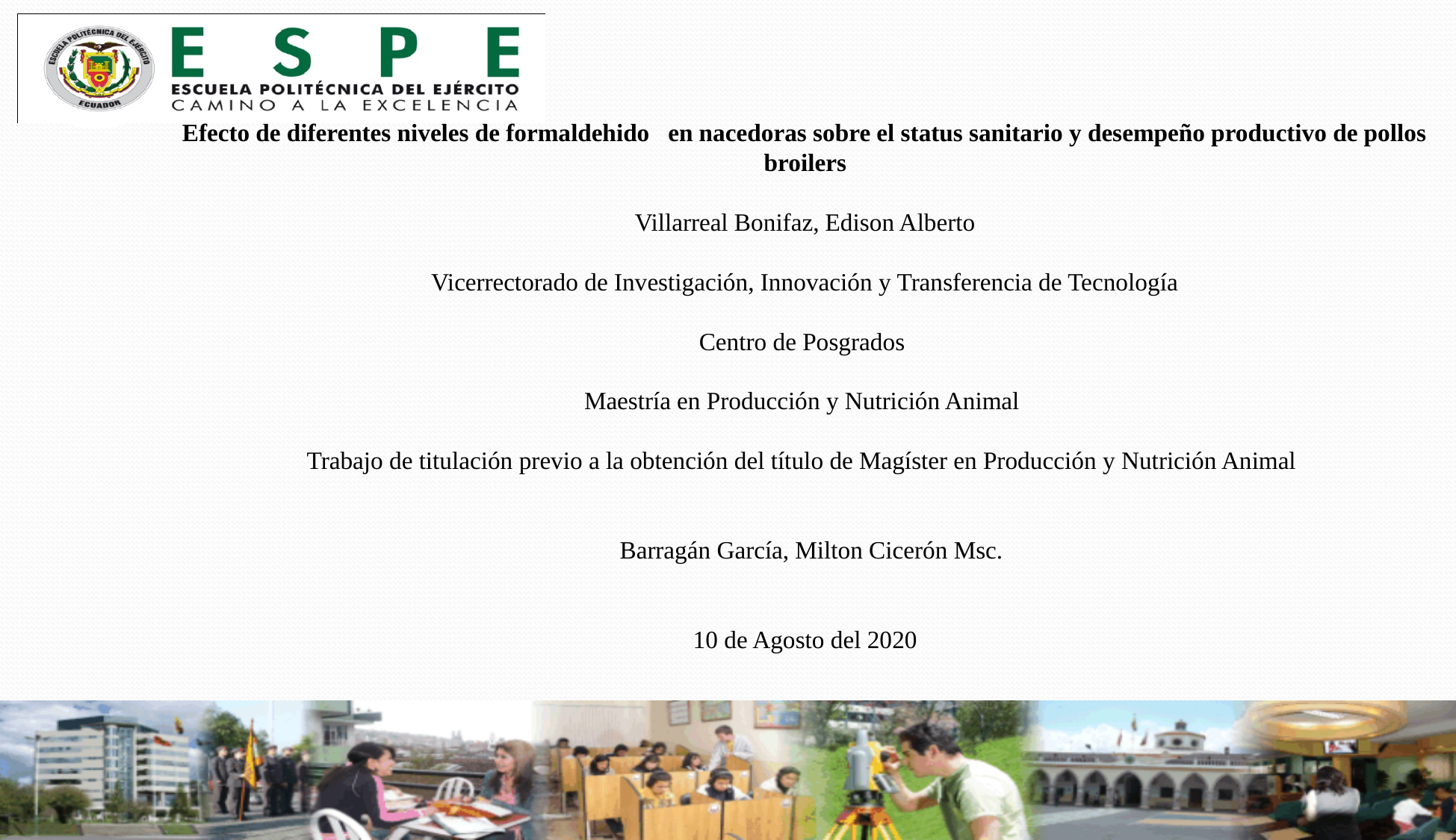

Efecto de diferentes niveles de formaldehido   en nacedoras sobre el status sanitario y desempeño productivo de pollos broilers

Villarreal Bonifaz, Edison Alberto

Vicerrectorado de Investigación, Innovación y Transferencia de Tecnología

Centro de Posgrados

Maestría en Producción y Nutrición Animal

Trabajo de titulación previo a la obtención del título de Magíster en Producción y Nutrición Animal

  Barragán García, Milton Cicerón Msc.

10 de Agosto del 2020